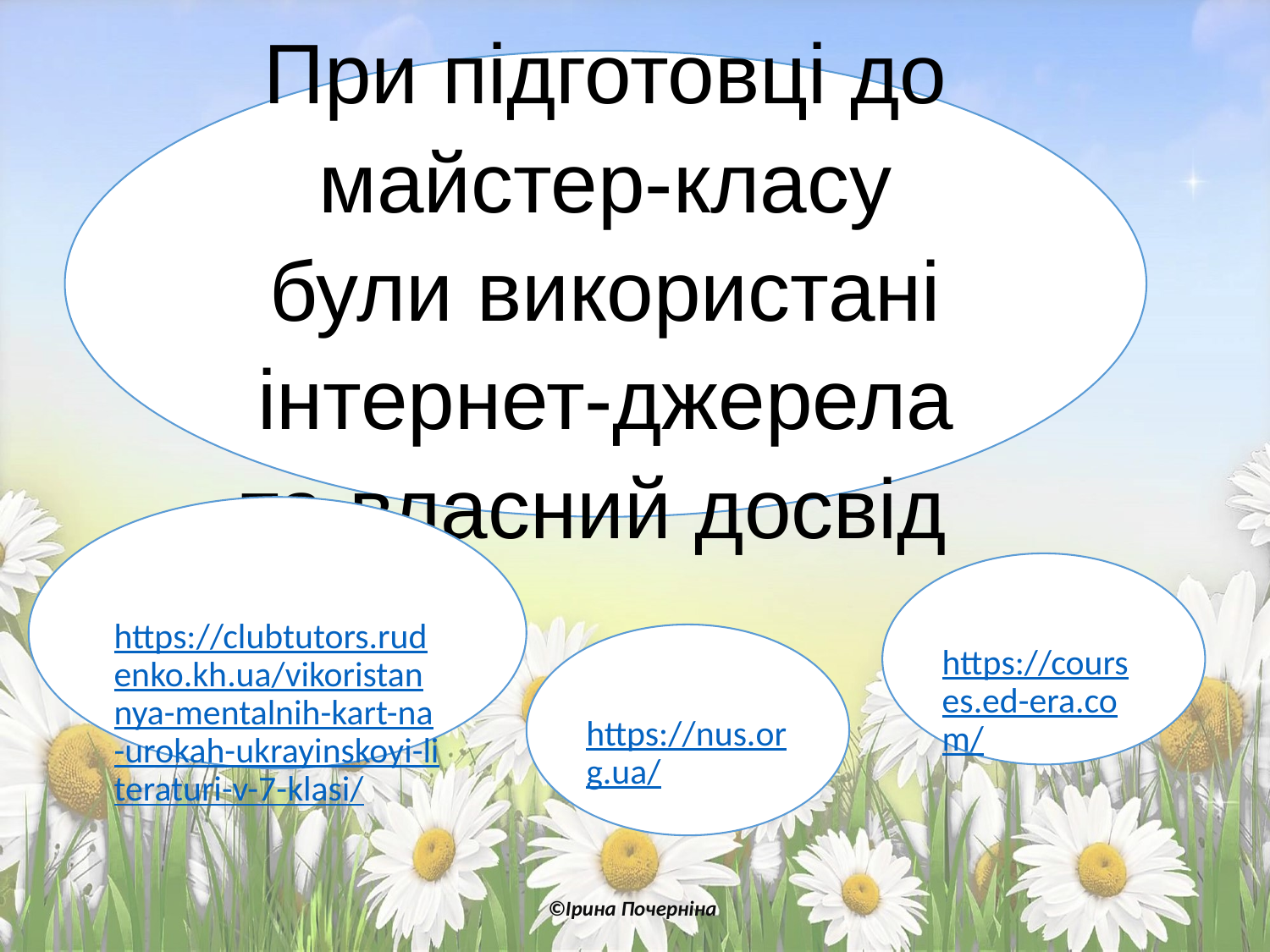

#
При підготовці до майстер-класу були використані інтернет-джерела та власний досвід

https://clubtutors.rudenko.kh.ua/vikoristannya-mentalnih-kart-na-urokah-ukrayinskoyi-literaturi-v-7-klasi/
https://courses.ed-era.com/
https://nus.org.ua/
©Ірина Почерніна